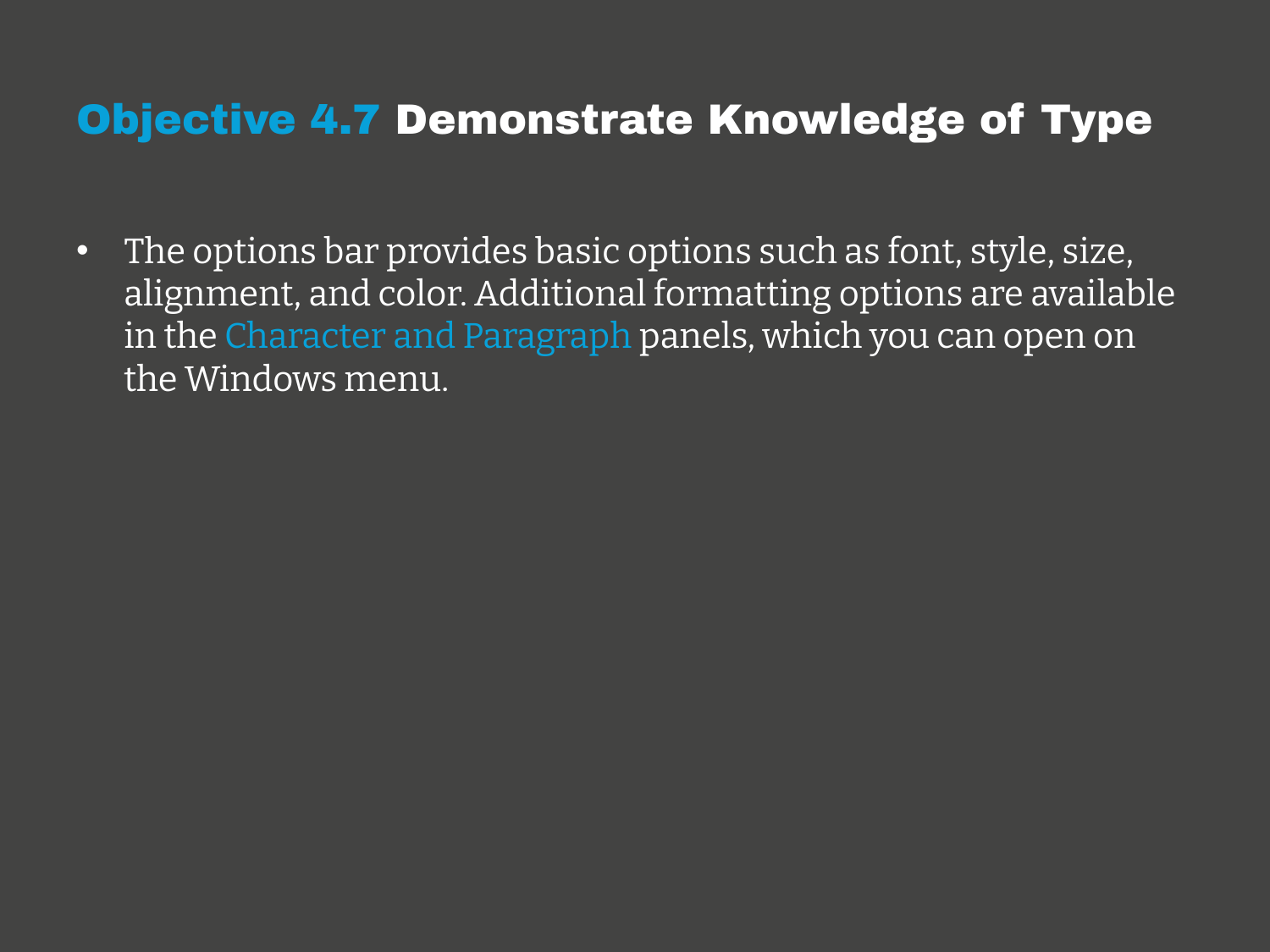

# Objective 4.7 Demonstrate Knowledge of Type
The options bar provides basic options such as font, style, size, alignment, and color. Additional formatting options are available in the Character and Paragraph panels, which you can open on the Windows menu.